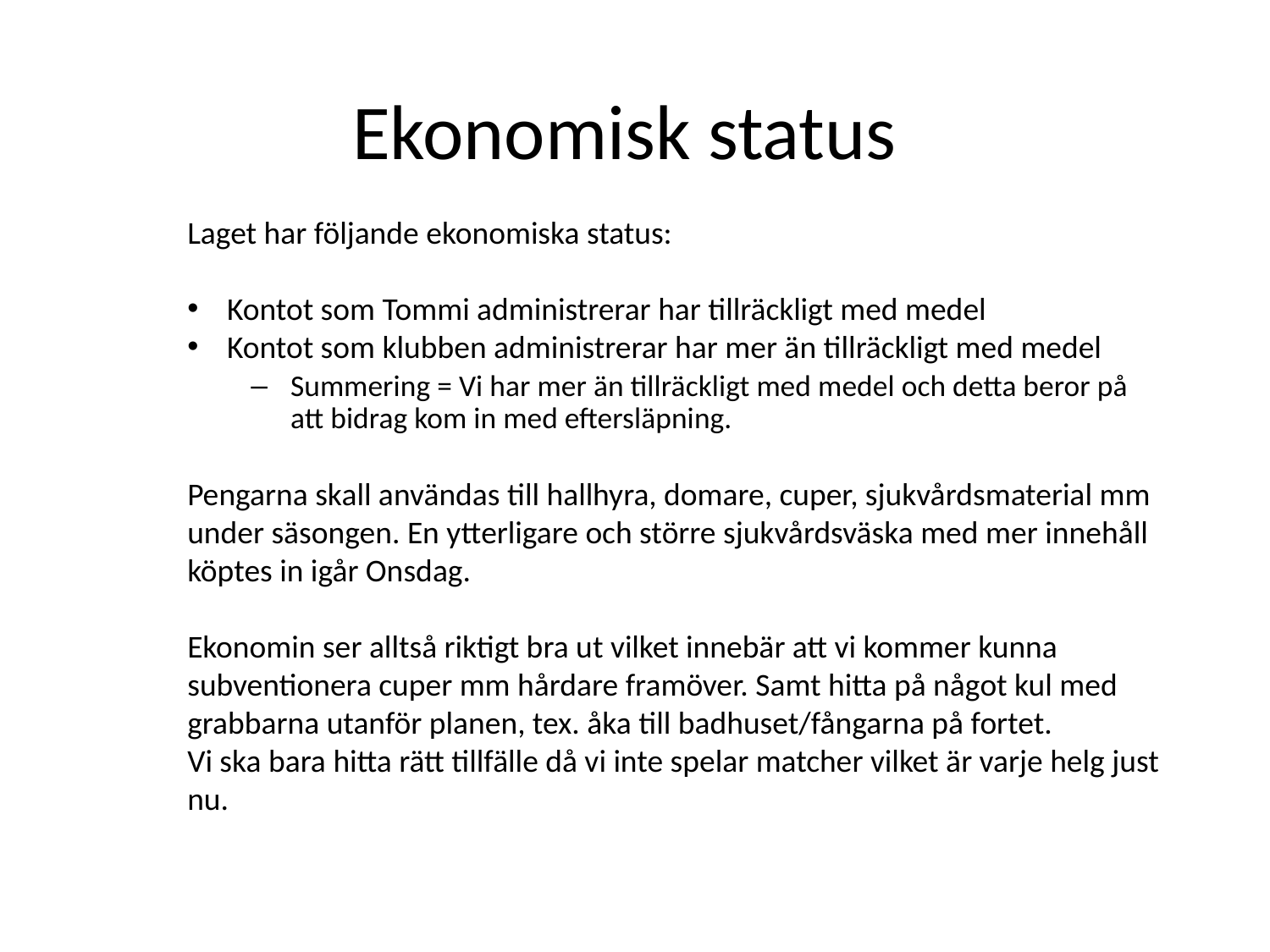

# Ekonomisk status
Laget har följande ekonomiska status:

Kontot som Tommi administrerar har tillräckligt med medel
Kontot som klubben administrerar har mer än tillräckligt med medel
Summering = Vi har mer än tillräckligt med medel och detta beror på att bidrag kom in med eftersläpning.

Pengarna skall användas till hallhyra, domare, cuper, sjukvårdsmaterial mm under säsongen. En ytterligare och större sjukvårdsväska med mer innehåll köptes in igår Onsdag.

Ekonomin ser alltså riktigt bra ut vilket innebär att vi kommer kunna subventionera cuper mm hårdare framöver. Samt hitta på något kul med grabbarna utanför planen, tex. åka till badhuset/fångarna på fortet.
Vi ska bara hitta rätt tillfälle då vi inte spelar matcher vilket är varje helg just nu.